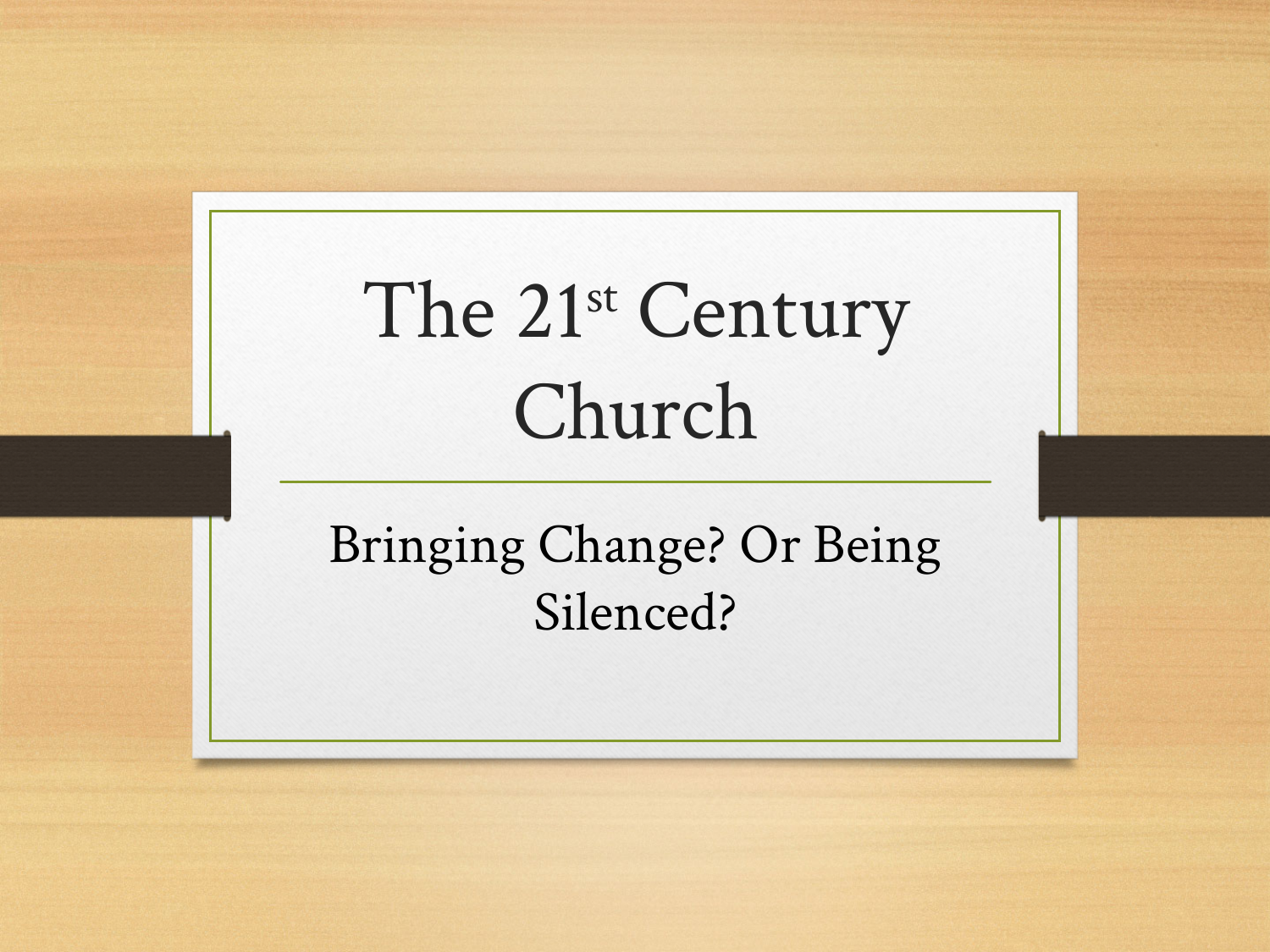

# The 21st Century Church
Bringing Change? Or Being Silenced?